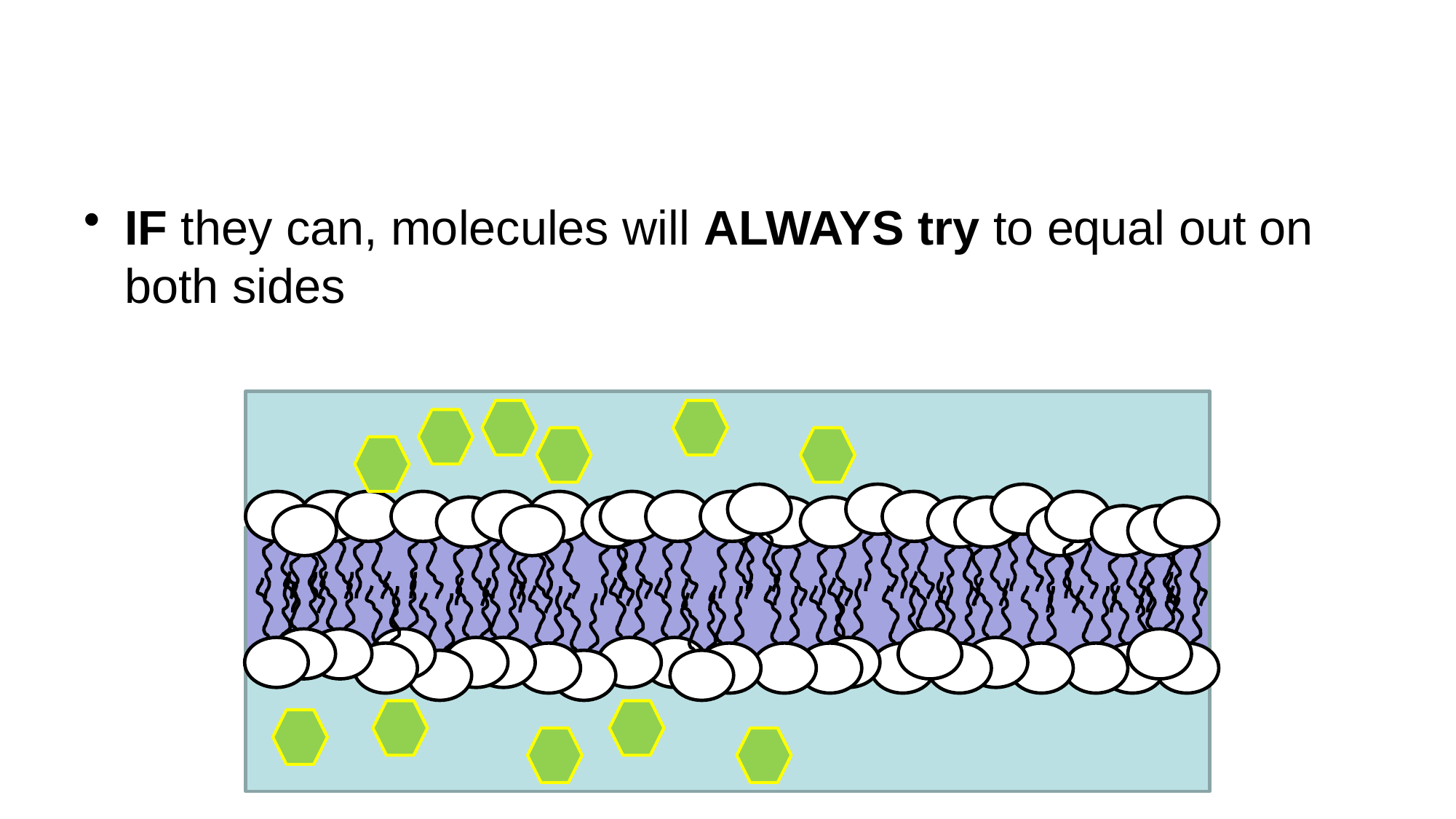

#
IF they can, molecules will ALWAYS try to equal out on both sides